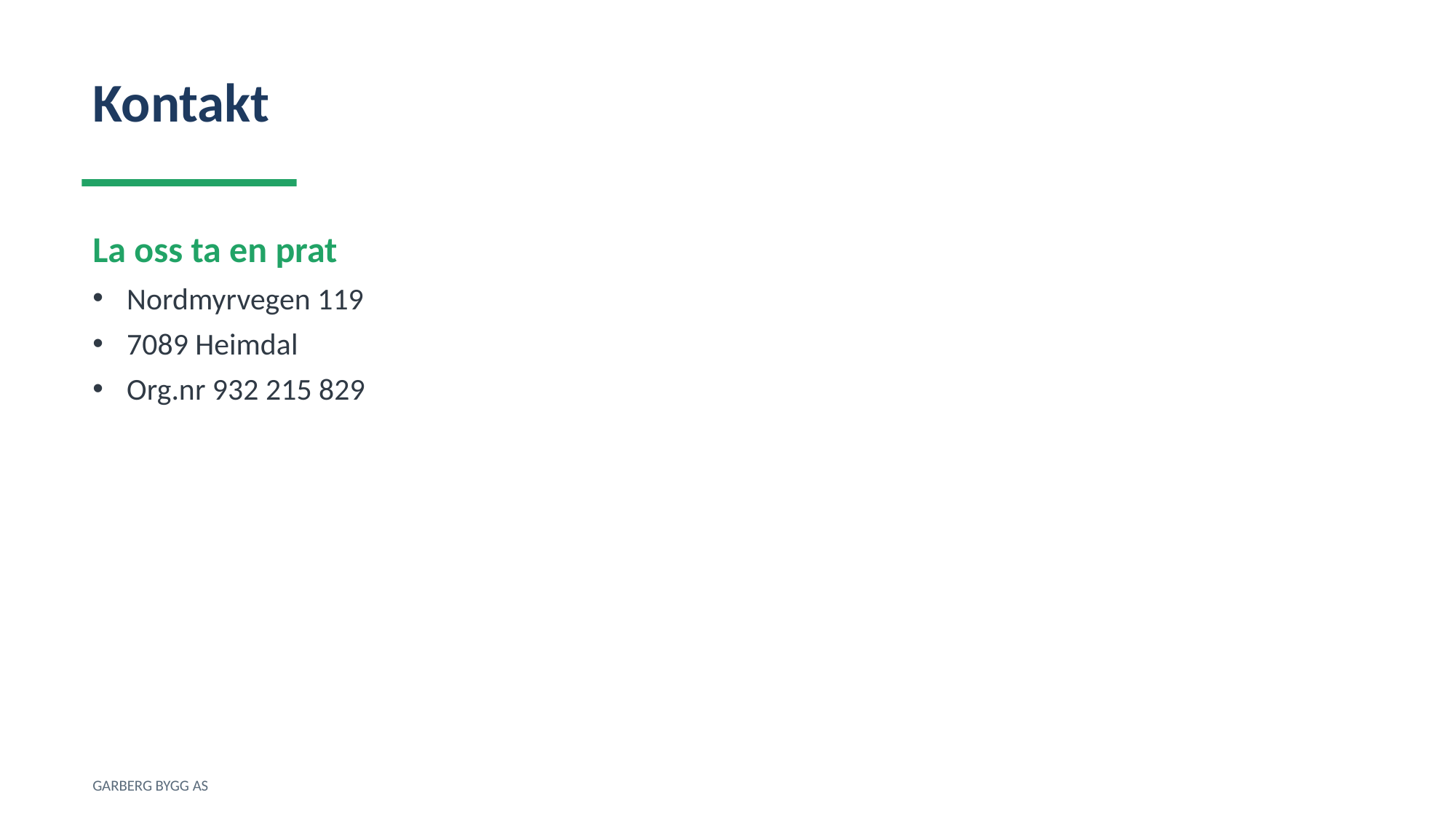

Kontakt

La oss ta en prat
Nordmyrvegen 119
7089 Heimdal
Org.nr 932 215 829
GARBERG BYGG AS